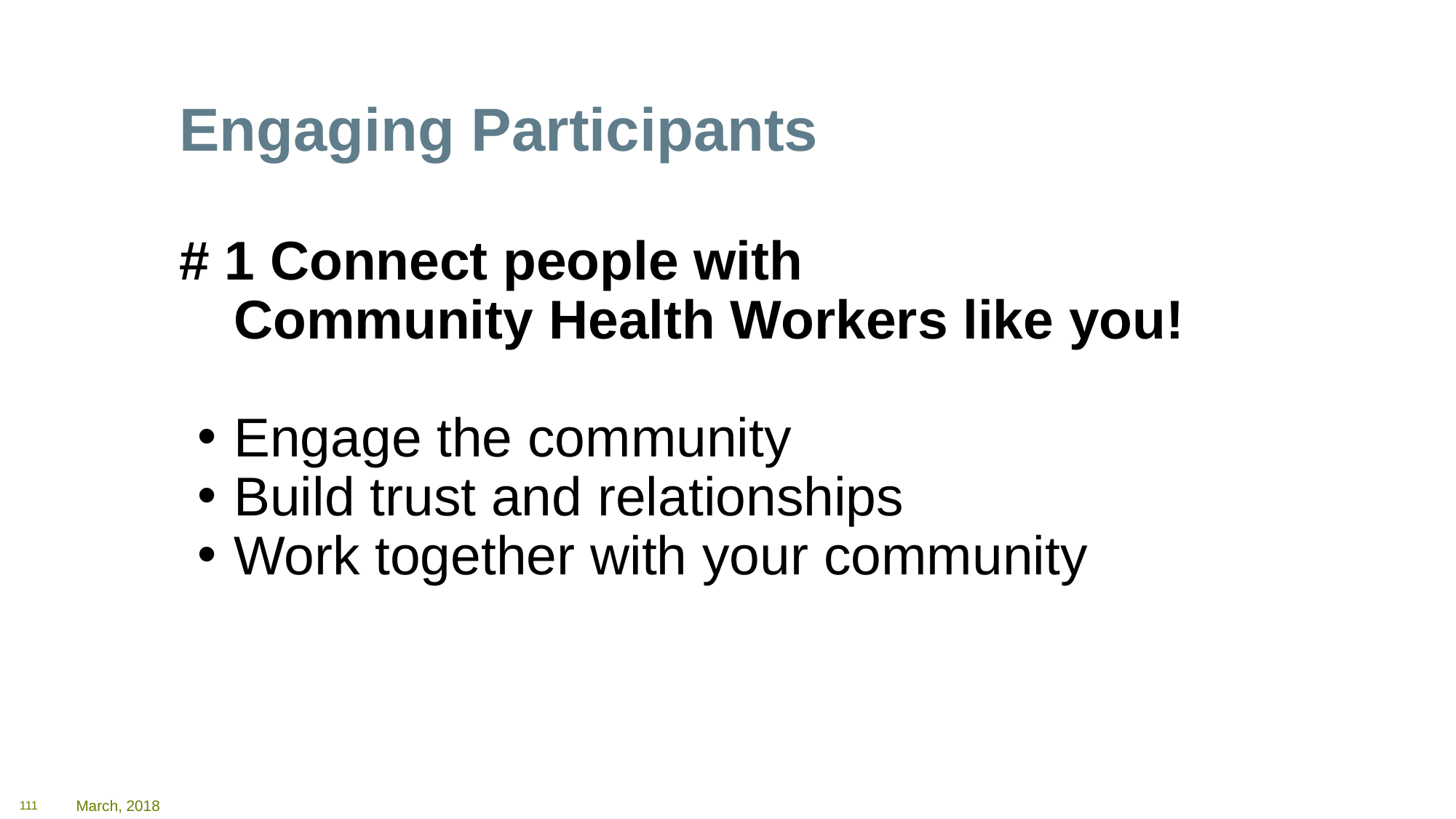

# Engaging Participants

# 1 Connect people with
Community Health Workers like you!

Engage the community
Build trust and relationships
Work together with your community
111
March, 2018